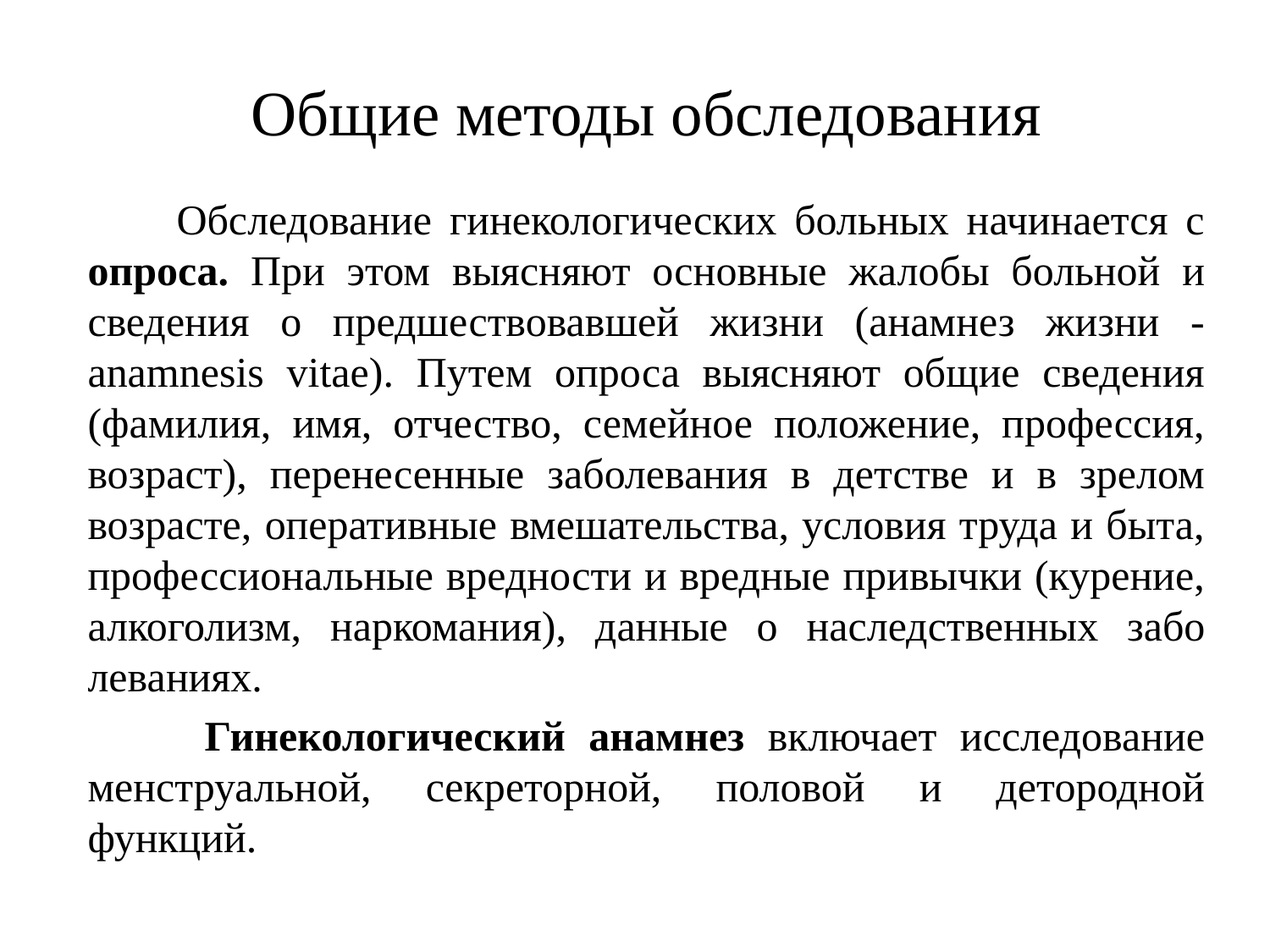

# Общие методы обследования
     Обследование гинекологических больных начинается с опроса. При этом выясняют основные жалобы больной и сведения о предшествовавшей жизни (анамнез жизни - anamnesis vitae). Путем опроса выясняют общие сведения (фамилия, имя, отчество, семейное положение, профессия, возраст), перенесенные заболевания в детстве и в зрелом возрасте, оперативные вмешательства, условия труда и быта, профессиональные вредности и вредные привычки (курение, алкоголизм, наркомания), данные о наследственных забо­леваниях.
     Гинекологический анамнез включает исследование менструальной, секреторной, половой и детородной функций.